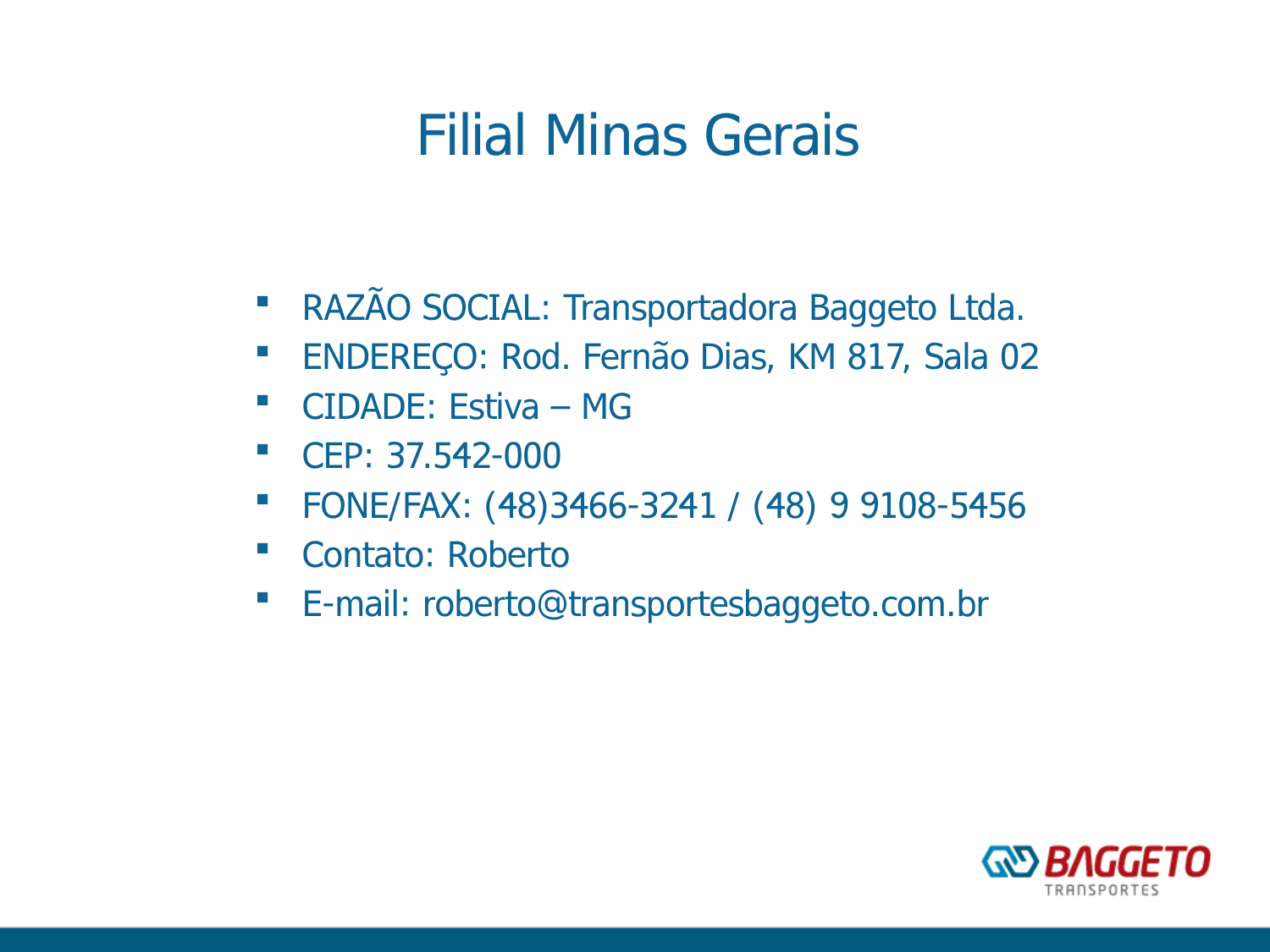

# Filial Minas Gerais
RAZÃO SOCIAL: Transportadora Baggeto Ltda.
ENDEREÇO: Rod. Fernão Dias, KM 817, Sala 02
CIDADE: Estiva – MG
CEP: 37.542-000
FONE/FAX: (48)3466-3241 / (48) 9 9108-5456
Contato: Roberto
E-mail: roberto@transportesbaggeto.com.br